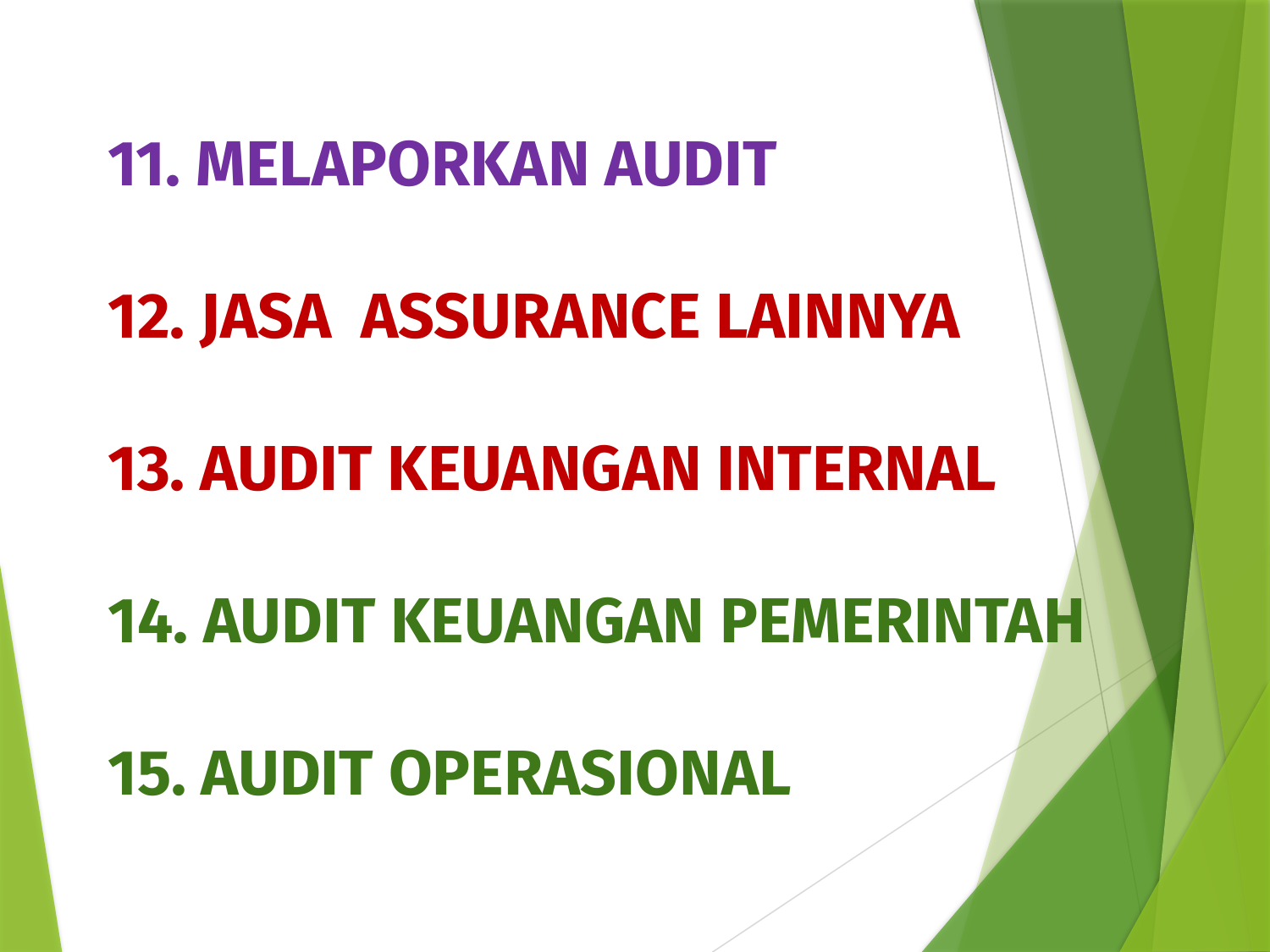

11. MELAPORKAN AUDIT

12. JASA  ASSURANCE LAINNYA

13. AUDIT KEUANGAN INTERNAL

14. AUDIT KEUANGAN PEMERINTAH

15. AUDIT OPERASIONAL